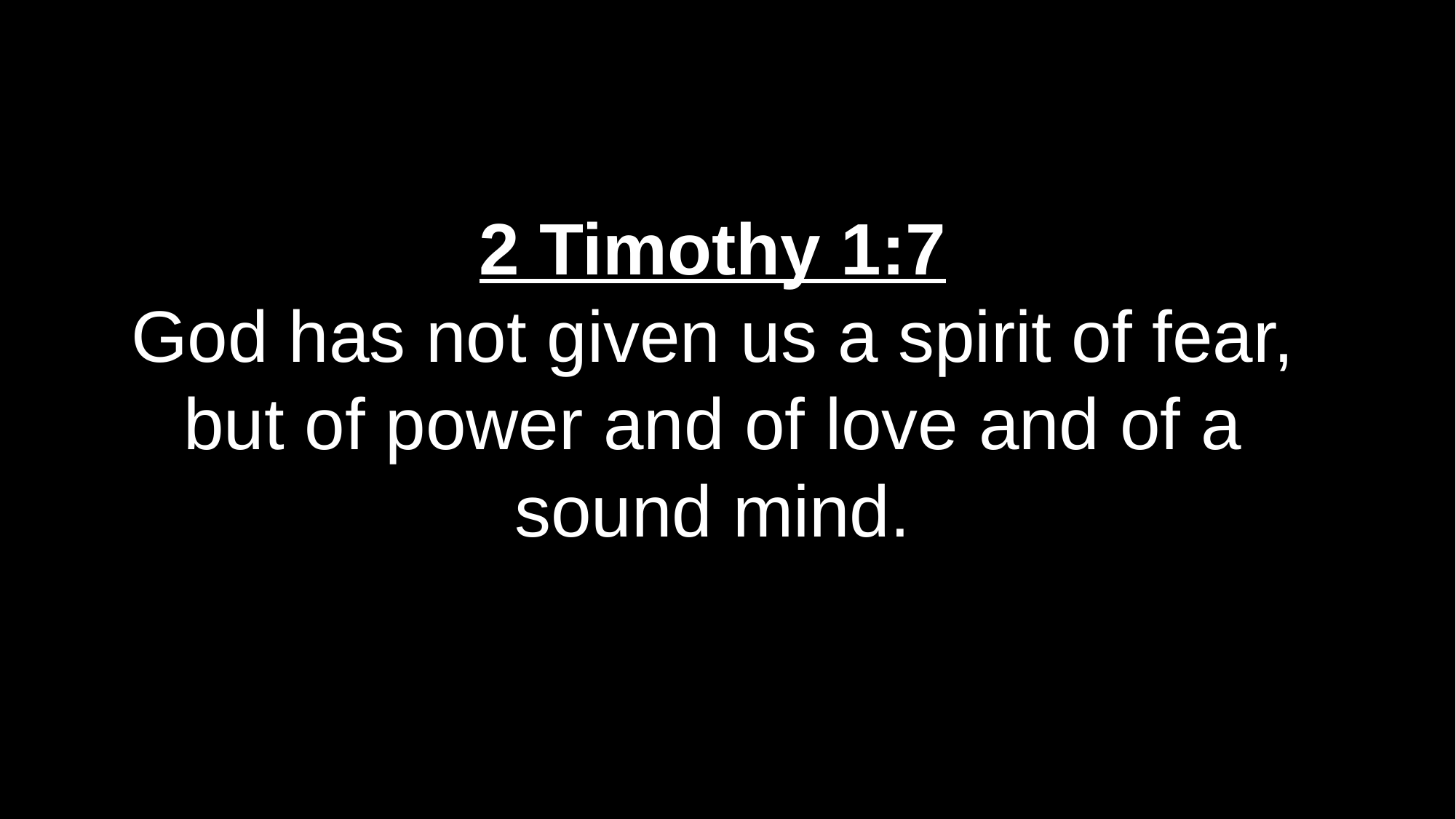

2 Timothy 1:7
God has not given us a spirit of fear, but of power and of love and of a sound mind.